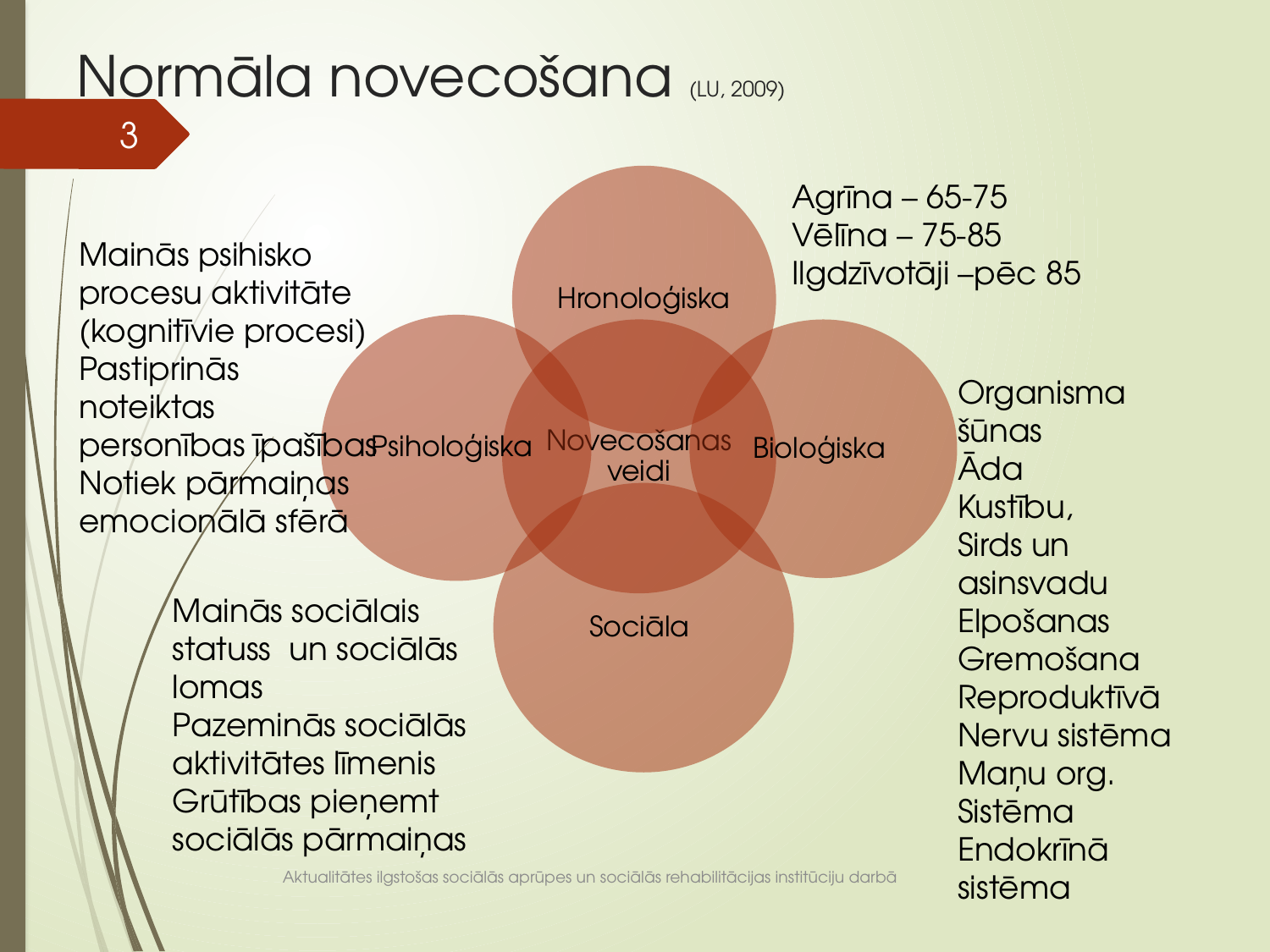

# Normāla novecošana (LU, 2009)
3
Agrīna – 65-75
Vēlīna – 75-85
Ilgdzīvotāji –pēc 85

Novecošanas  veidi
Hronoloģiska
Bioloģiska
Sociāla
Psiholoģiska
Mainās psihisko procesu aktivitāte
(kognitīvie procesi)
Pastiprinās noteiktas personības īpašības
Notiek pārmaiņas emocionālā sfērā

Organisma šūnas
Āda
Kustību,
Sirds un asinsvadu
Elpošanas
Gremošana
Reproduktīvā
Nervu sistēma
Maņu org. Sistēma
Endokrīnā sistēma

Mainās sociālais statuss  un sociālās lomas
Pazeminās sociālās aktivitātes līmenis
Grūtības pieņemt sociālās pārmaiņas

Aktualitātes ilgstošas sociālās aprūpes un sociālās rehabilitācijas institūciju darbā